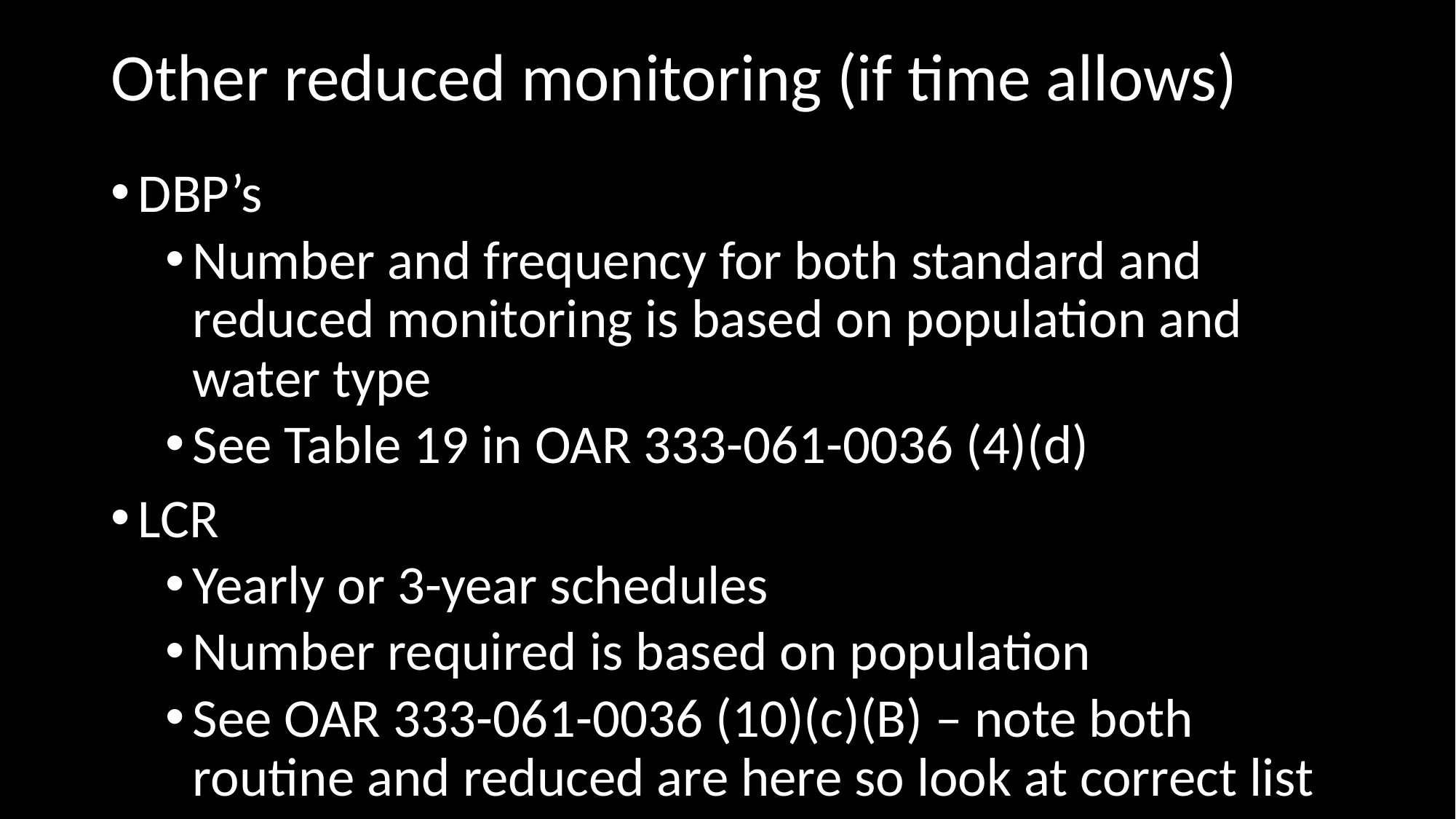

# Other reduced monitoring (if time allows)
DBP’s
Number and frequency for both standard and reduced monitoring is based on population and water type
See Table 19 in OAR 333-061-0036 (4)(d)
LCR
Yearly or 3-year schedules
Number required is based on population
See OAR 333-061-0036 (10)(c)(B) – note both routine and reduced are here so look at correct list